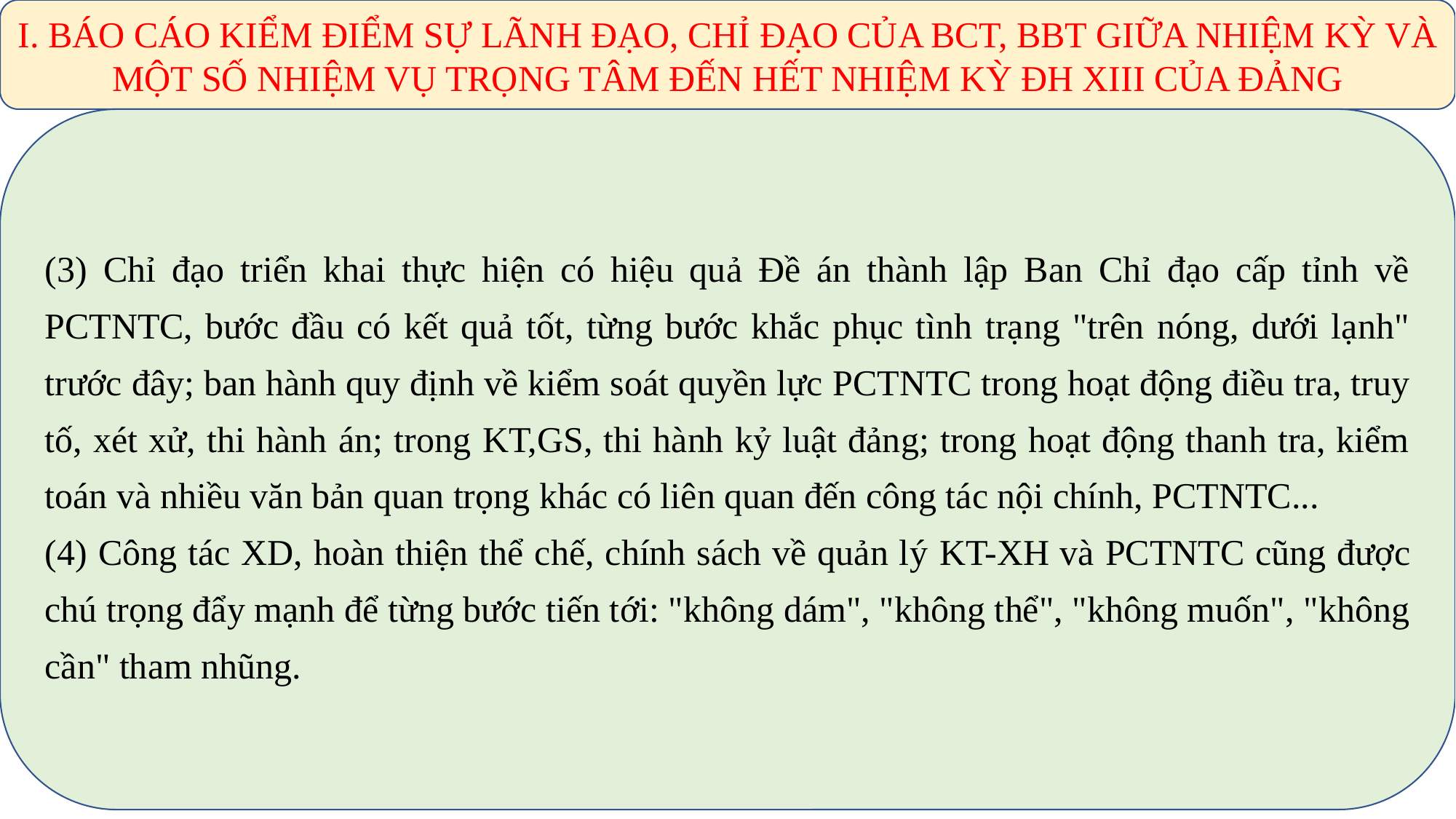

I. BÁO CÁO KIỂM ĐIỂM SỰ LÃNH ĐẠO, CHỈ ĐẠO CỦA BCT, BBT GIỮA NHIỆM KỲ VÀ MỘT SỐ NHIỆM VỤ TRỌNG TÂM ĐẾN HẾT NHIỆM KỲ ĐH XIII CỦA ĐẢNG
(3) Chỉ đạo triển khai thực hiện có hiệu quả Đề án thành lập Ban Chỉ đạo cấp tỉnh về PCTNTC, bước đầu có kết quả tốt, từng bước khắc phục tình trạng "trên nóng, dưới lạnh" trước đây; ban hành quy định về kiểm soát quyền lực PCTNTC trong hoạt động điều tra, truy tố, xét xử, thi hành án; trong KT,GS, thi hành kỷ luật đảng; trong hoạt động thanh tra, kiểm toán và nhiều văn bản quan trọng khác có liên quan đến công tác nội chính, PCTNTC...
(4) Công tác XD, hoàn thiện thể chế, chính sách về quản lý KT-XH và PCTNTC cũng được chú trọng đẩy mạnh để từng bước tiến tới: "không dám", "không thể", "không muốn", "không cần" tham nhũng.